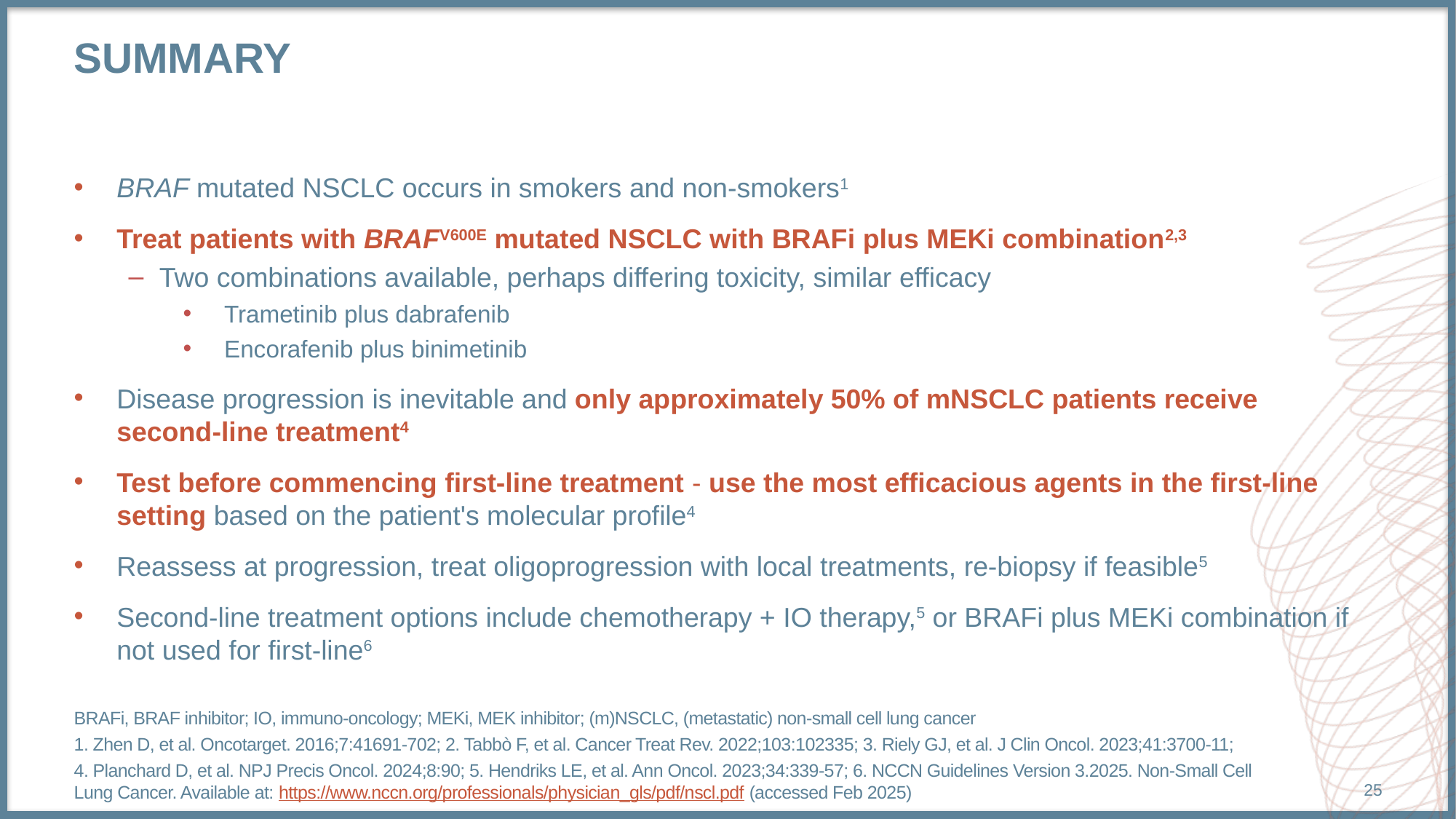

# summary
BRAF mutated NSCLC occurs in smokers and non-smokers1
Treat patients with BRAFV600E mutated NSCLC with BRAFi plus MEKi combination2,3
Two combinations available, perhaps differing toxicity, similar efficacy
Trametinib plus dabrafenib
Encorafenib plus binimetinib
Disease progression is inevitable and only approximately 50% of mNSCLC patients receive
second-line treatment4
Test before commencing first-line treatment - use the most efficacious agents in the first-line setting based on the patient's molecular profile4
Reassess at progression, treat oligoprogression with local treatments, re-biopsy if feasible5
Second-line treatment options include chemotherapy + IO therapy,5 or BRAFi plus MEKi combination if not used for first-line6

BRAFi, BRAF inhibitor; IO, immuno-oncology; MEKi, MEK inhibitor; (m)NSCLC, (metastatic) non-small cell lung cancer
1. Zhen D, et al. Oncotarget. 2016;7:41691-702; 2. Tabbò F, et al. Cancer Treat Rev. 2022;103:102335; 3. Riely GJ, et al. J Clin Oncol. 2023;41:3700-11;
4. Planchard D, et al. NPJ Precis Oncol. 2024;8:90; 5. Hendriks LE, et al. Ann Oncol. 2023;34:339-57; 6. NCCN Guidelines Version 3.2025. Non-Small Cell Lung Cancer. Available at: https://www.nccn.org/professionals/physician_gls/pdf/nscl.pdf (accessed Feb 2025)
25